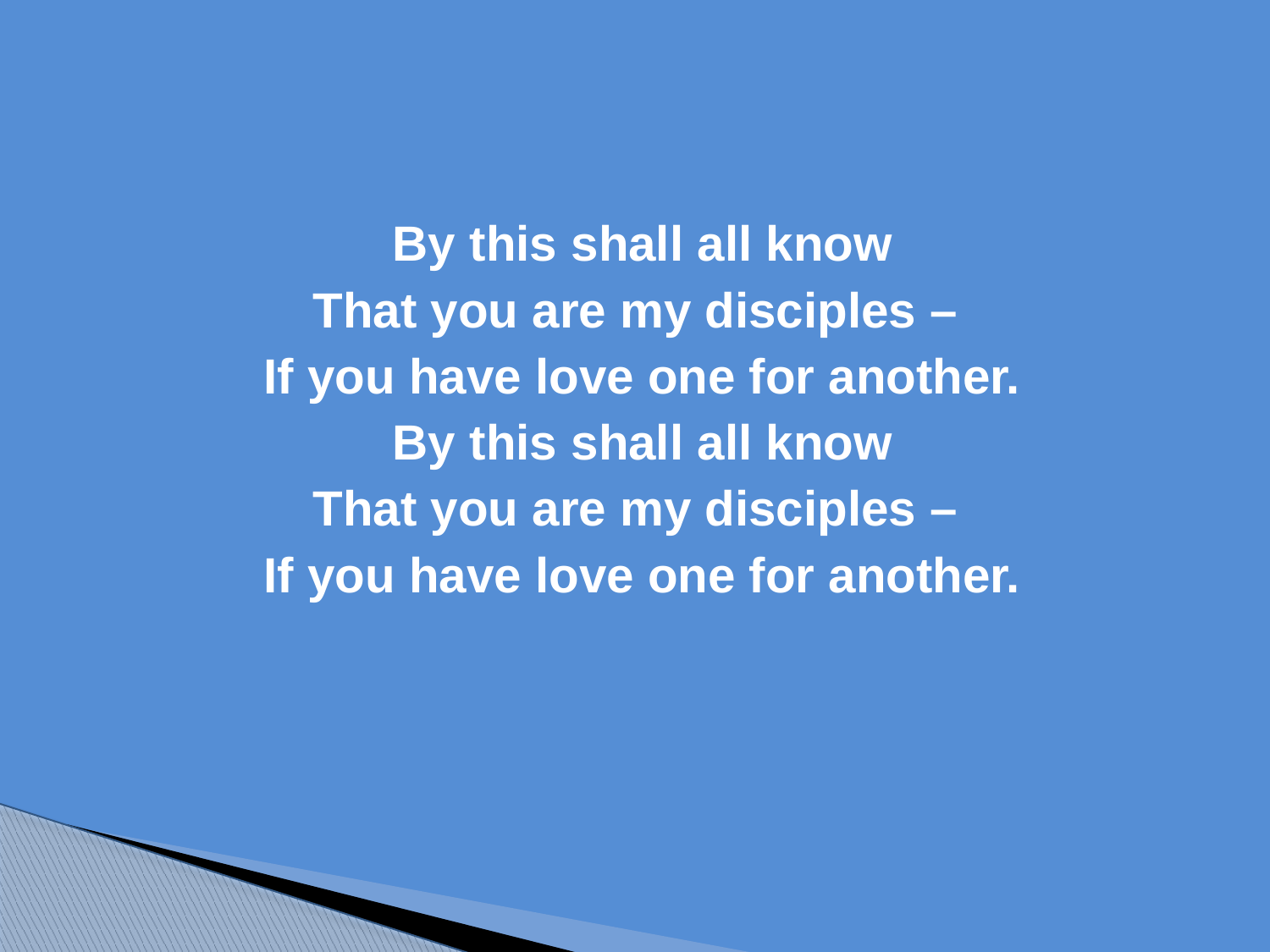

By this shall all know
That you are my disciples –
If you have love one for another.
By this shall all know
That you are my disciples –
If you have love one for another.